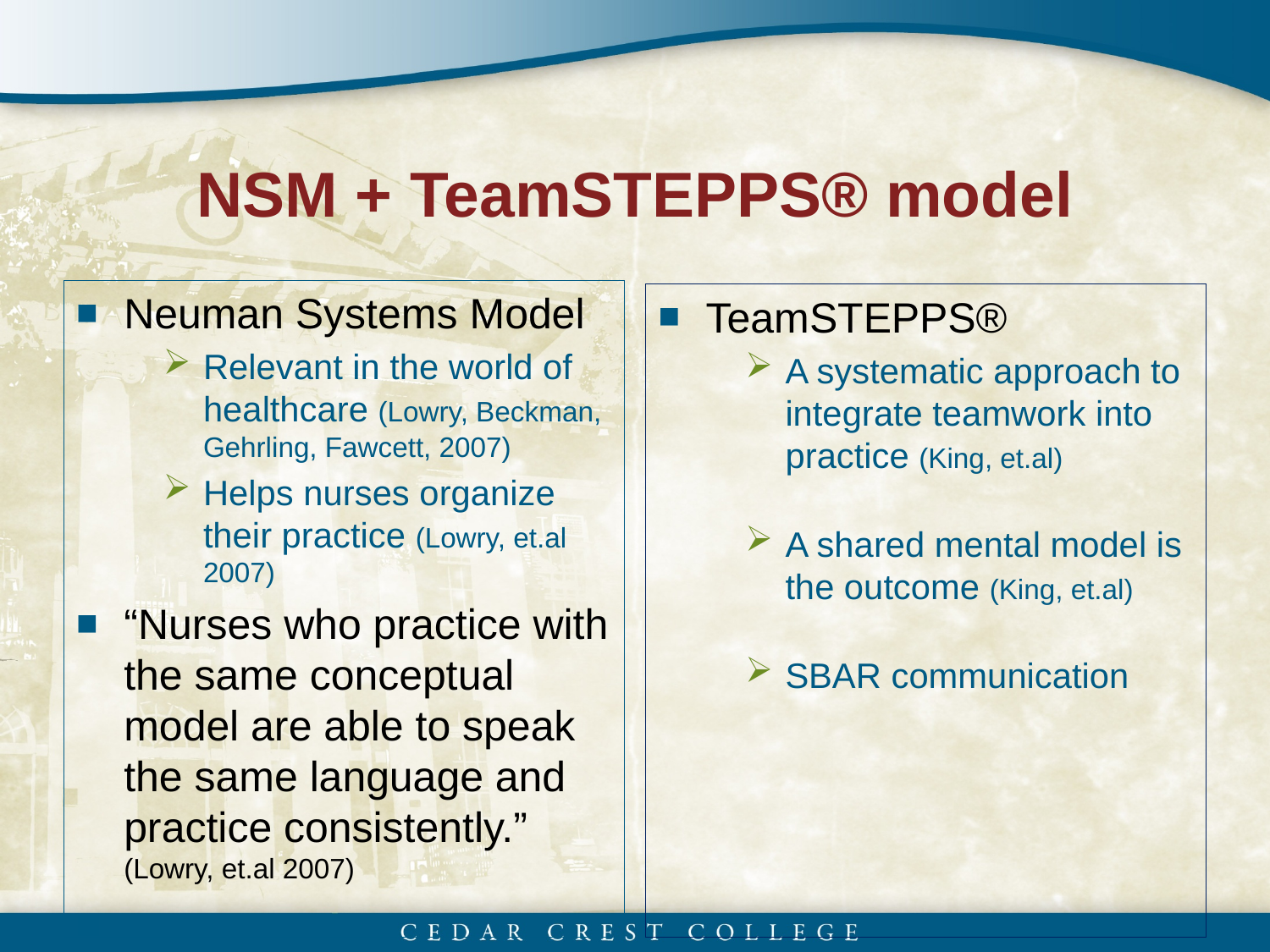

# NSM + TeamSTEPPS® model
Neuman Systems Model
Relevant in the world of healthcare (Lowry, Beckman, Gehrling, Fawcett, 2007)
Helps nurses organize their practice (Lowry, et.al 2007)
“Nurses who practice with the same conceptual model are able to speak the same language and practice consistently.” (Lowry, et.al 2007)

TeamSTEPPS®
A systematic approach to integrate teamwork into practice (King, et.al)

A shared mental model is the outcome (King, et.al)

SBAR communication